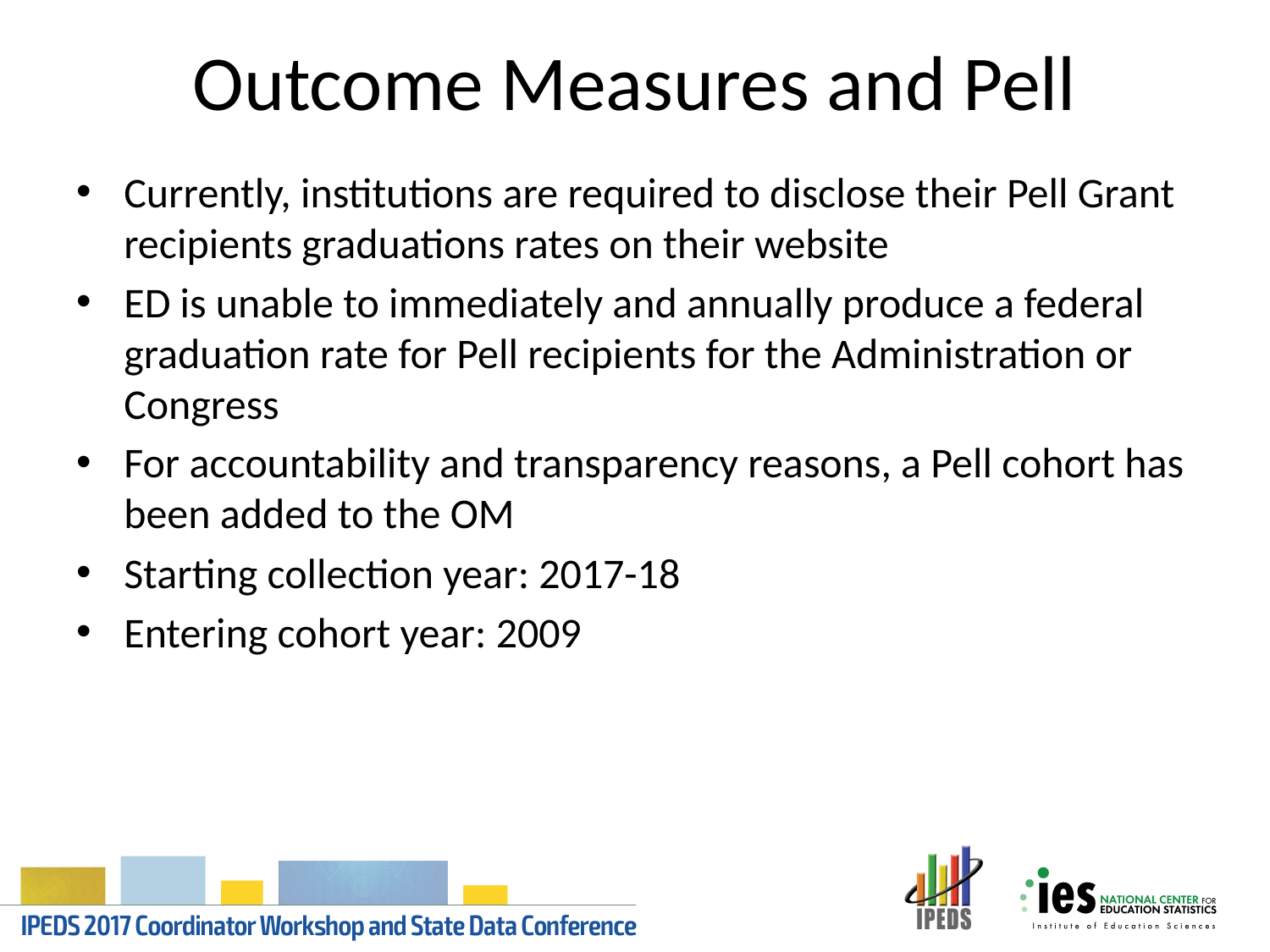

# Outcome Measures and Pell
Currently, institutions are required to disclose their Pell Grant recipients graduations rates on their website
ED is unable to immediately and annually produce a federal graduation rate for Pell recipients for the Administration or Congress
For accountability and transparency reasons, a Pell cohort has been added to the OM
Starting collection year: 2017-18
Entering cohort year: 2009